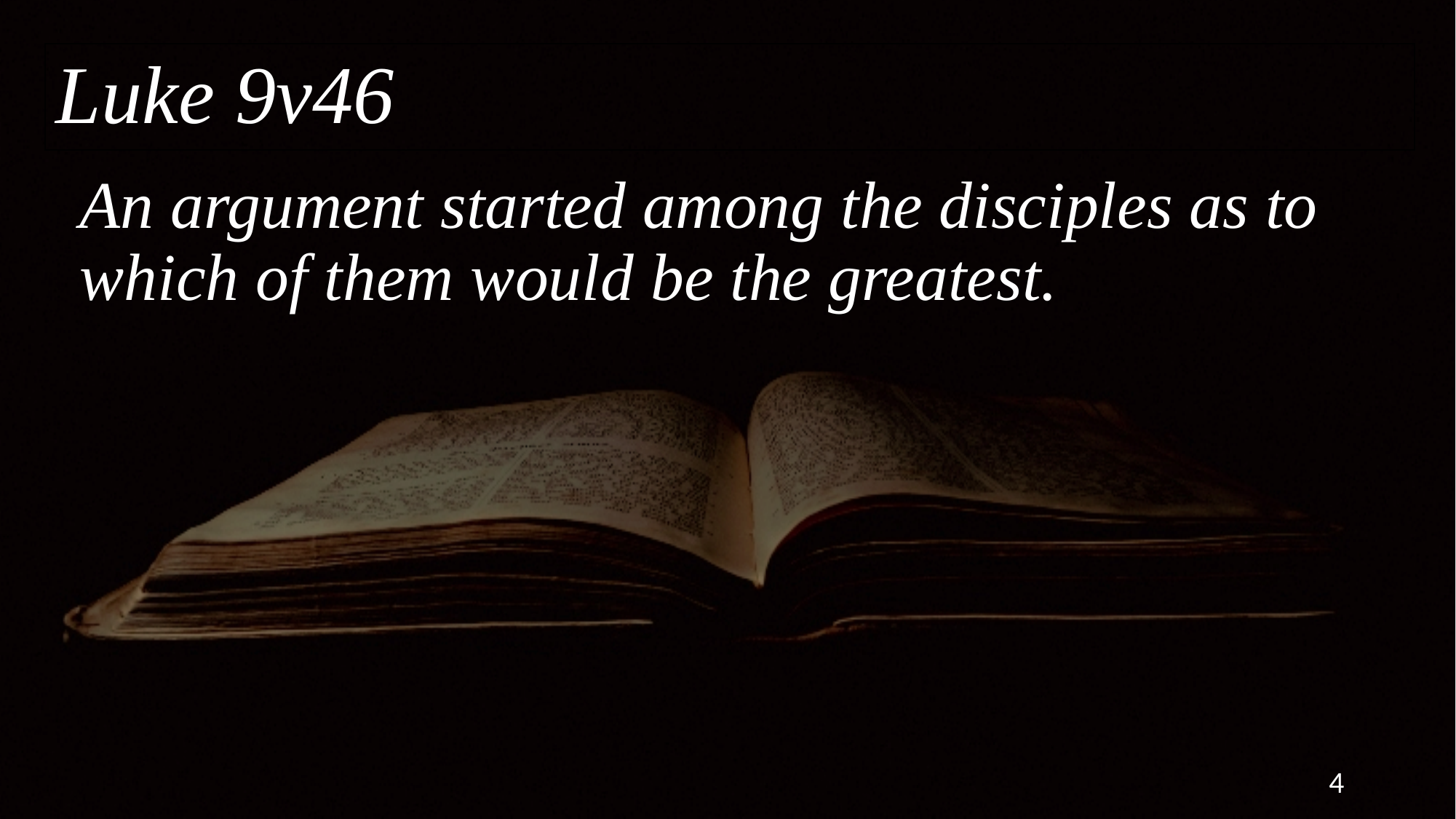

Luke 9v46
# An argument started among the disciples as to which of them would be the greatest.
4